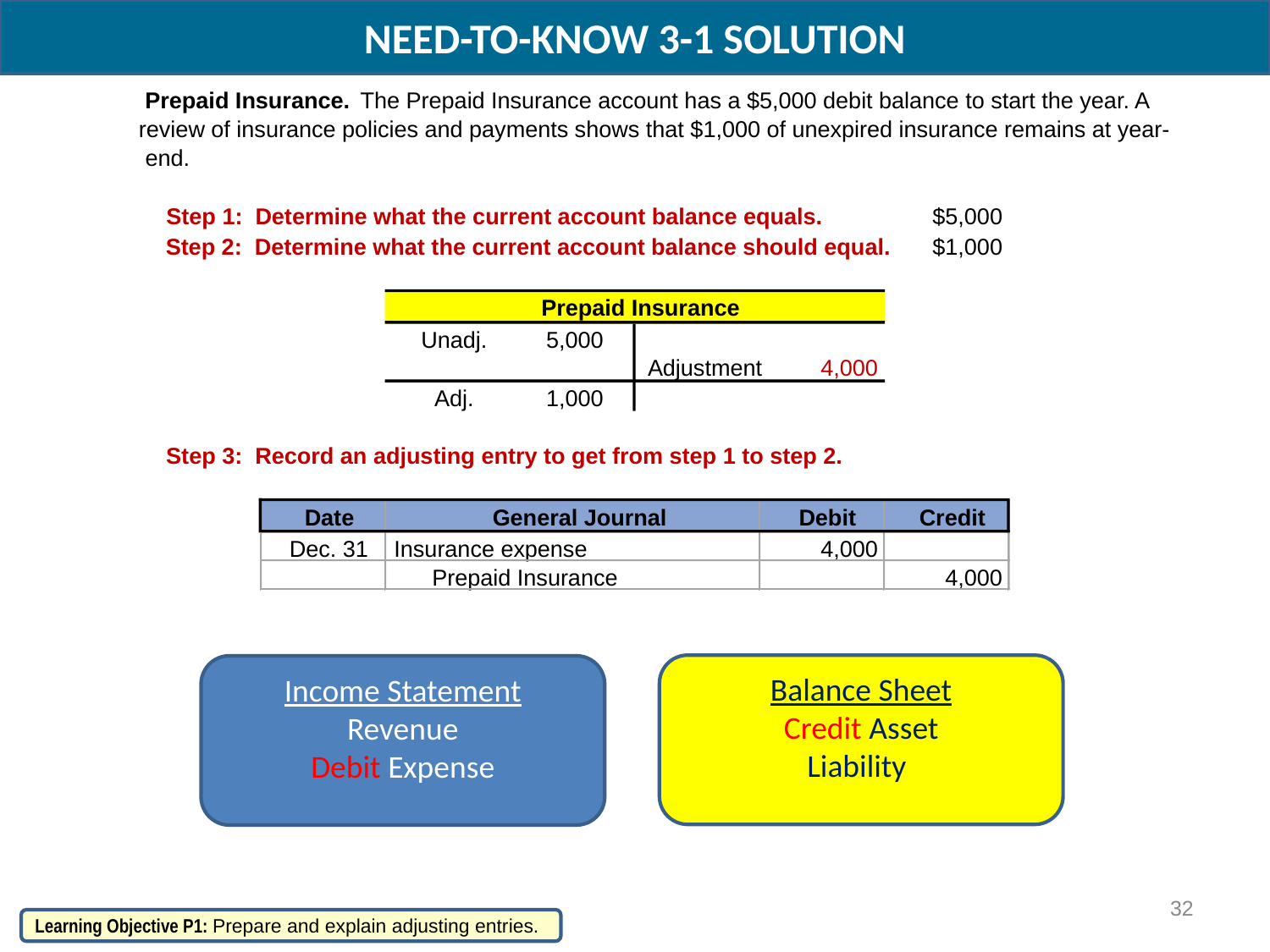

NEED-TO-KNOW 3-1 SOLUTION
Prepaid Insurance.
  The Prepaid Insurance account has a $5,000 debit balance to start the year. A
review of insurance policies and payments shows that $1,000 of unexpired insurance remains at year-
end.
Step 1:  Determine what the current account balance equals.
$5,000
Step 2:  Determine what the current account balance should equal.
$1,000

Prepaid Insurance

Unadj.
5,000
Adjustment
4,000

Adj.
1,000
Step 3:  Record an adjusting entry to get from step 1 to step 2.

Date
General Journal
Debit
Credit

Dec. 31
Insurance expense
4,000

Prepaid Insurance
4,000

Balance Sheet
Credit Asset
Liability
Income Statement
Revenue
Debit Expense
32
Learning Objective P1: Prepare and explain adjusting entries.